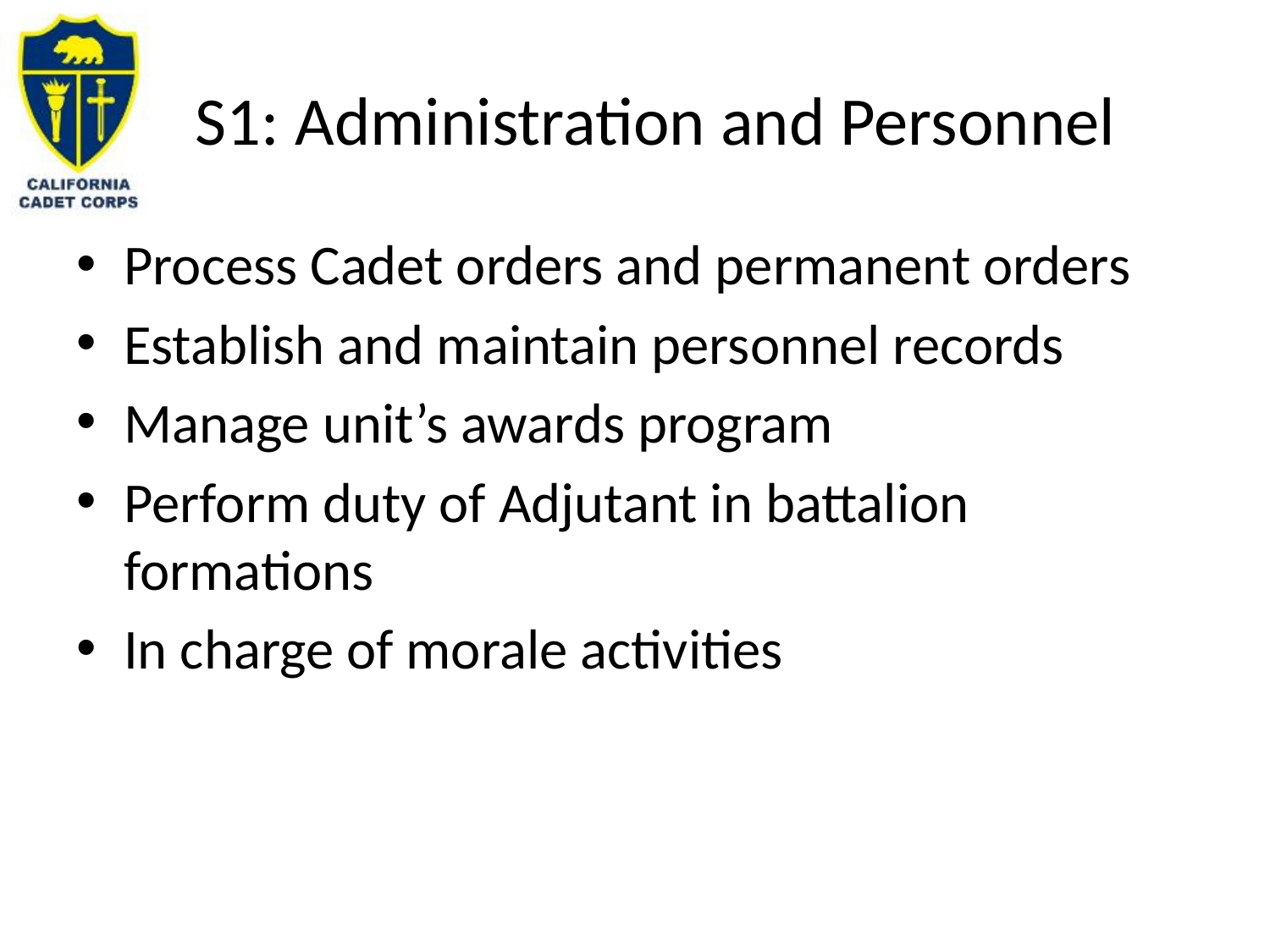

# S1: Administration and Personnel
Process Cadet orders and permanent orders
Establish and maintain personnel records
Manage unit’s awards program
Perform duty of Adjutant in battalion formations
In charge of morale activities